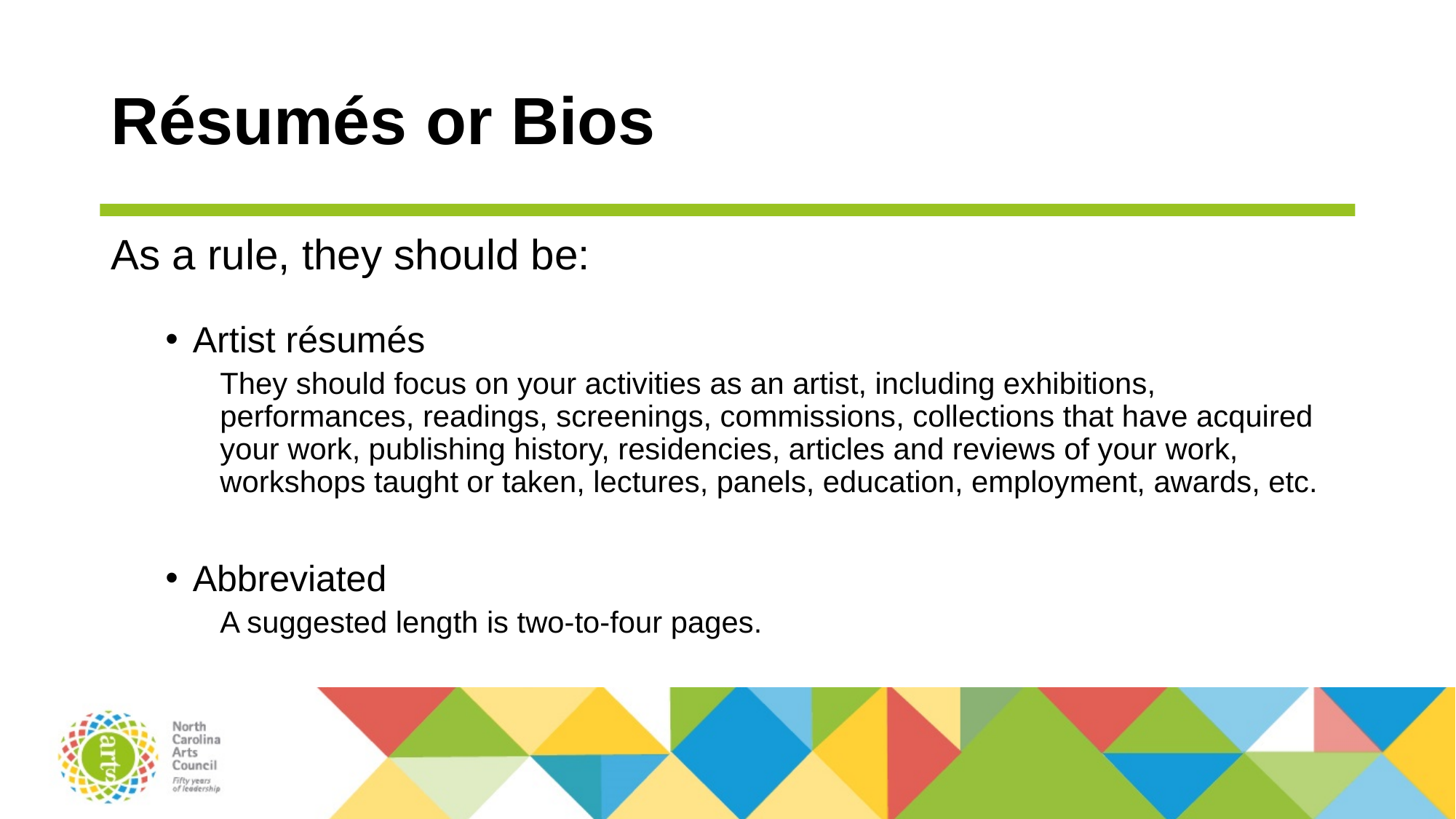

# Résumés or Bios
As a rule, they should be:

Artist résumés
They should focus on your activities as an artist, including exhibitions, performances, readings, screenings, commissions, collections that have acquired your work, publishing history, residencies, articles and reviews of your work, workshops taught or taken, lectures, panels, education, employment, awards, etc.

Abbreviated
A suggested length is two-to-four pages.